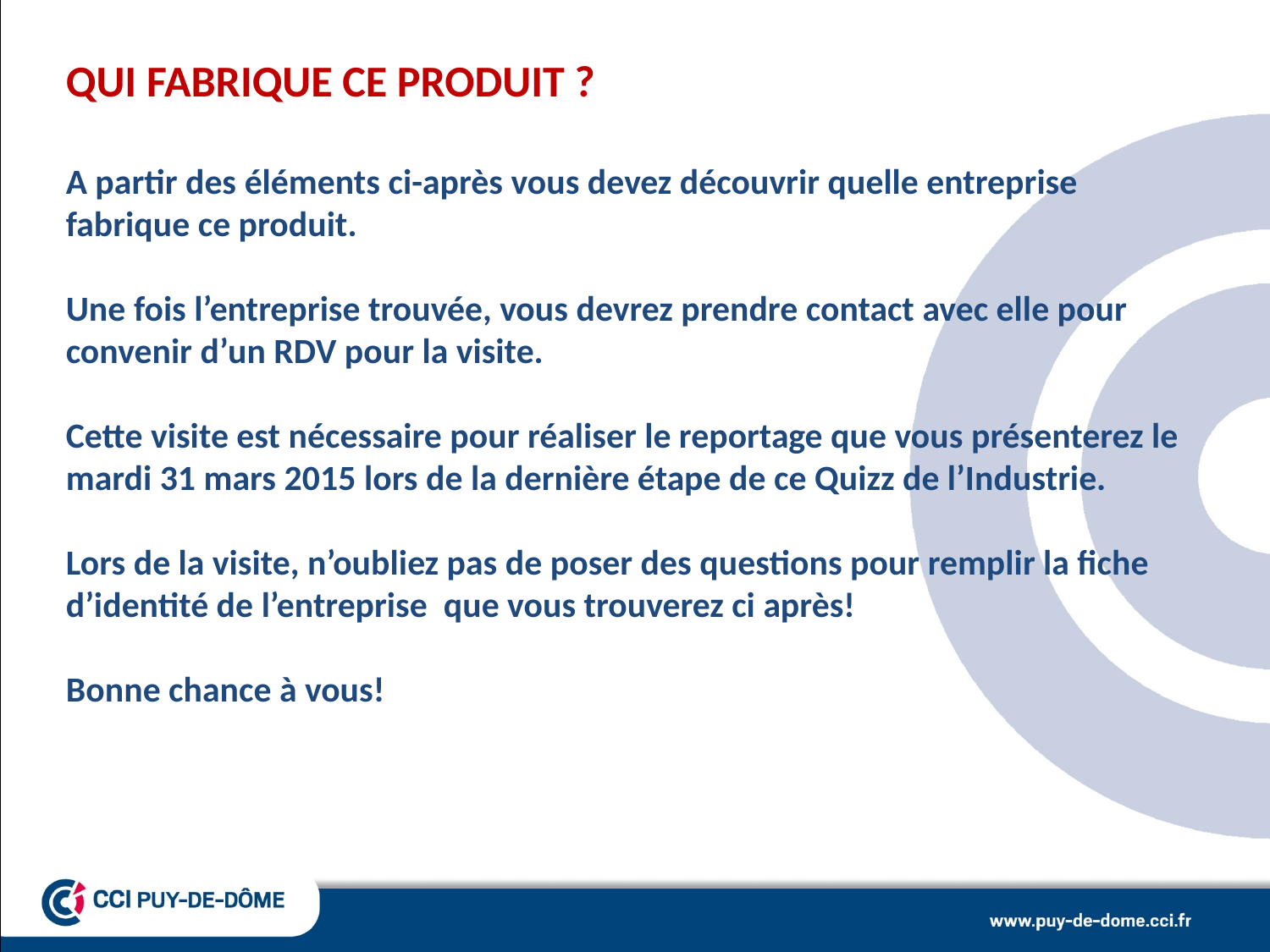

QUI FABRIQUE CE PRODUIT ?

A partir des éléments ci-après vous devez découvrir quelle entreprise fabrique ce produit.

Une fois l’entreprise trouvée, vous devrez prendre contact avec elle pour convenir d’un RDV pour la visite.

Cette visite est nécessaire pour réaliser le reportage que vous présenterez le mardi 31 mars 2015 lors de la dernière étape de ce Quizz de l’Industrie.

Lors de la visite, n’oubliez pas de poser des questions pour remplir la fiche d’identité de l’entreprise  que vous trouverez ci après!

Bonne chance à vous!